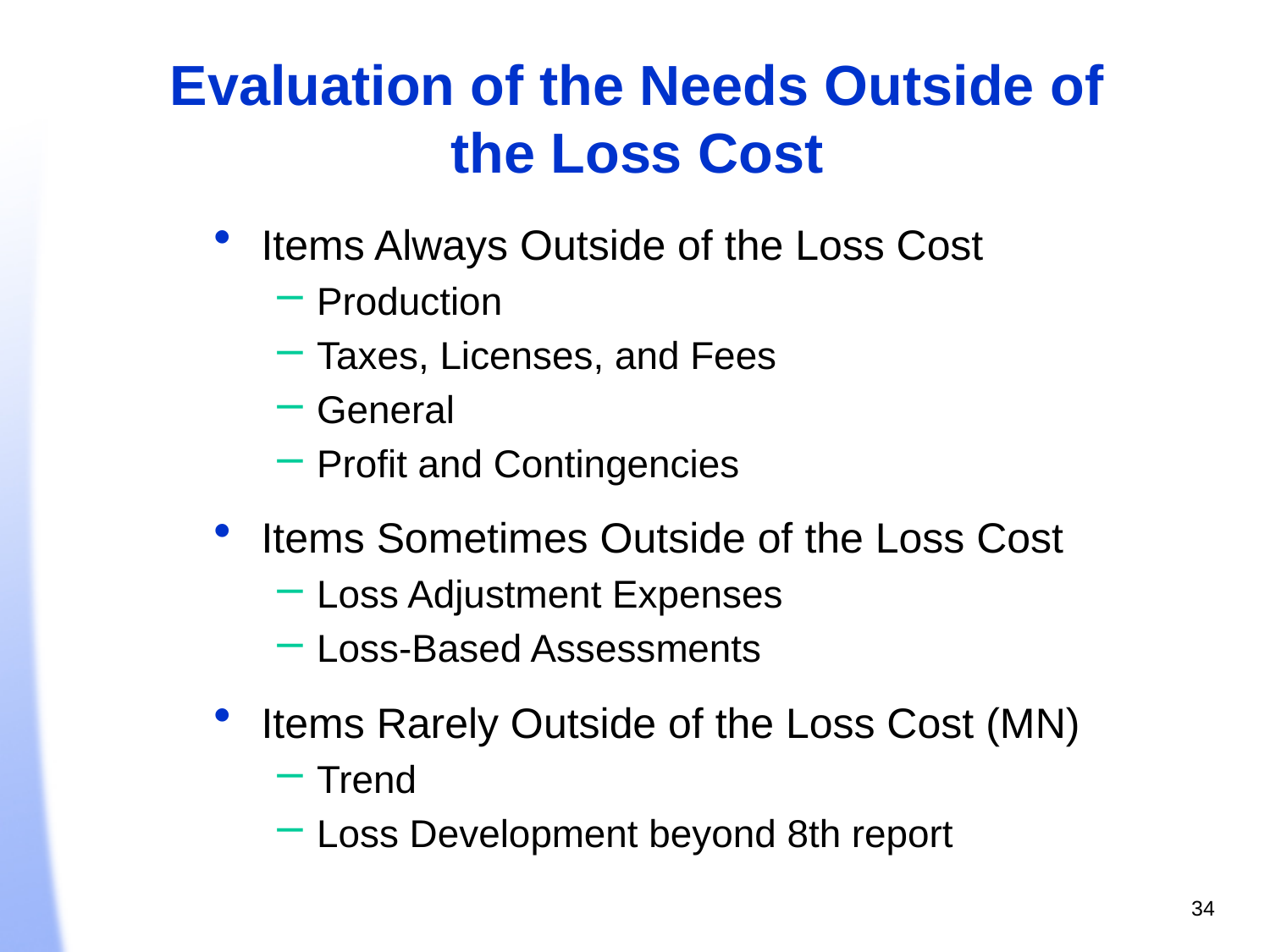

Evaluation of the Needs Outside of the Loss Cost
Items Always Outside of the Loss Cost
Production
Taxes, Licenses, and Fees
General
Profit and Contingencies
Items Sometimes Outside of the Loss Cost
Loss Adjustment Expenses
Loss-Based Assessments
Items Rarely Outside of the Loss Cost (MN)
Trend
Loss Development beyond 8th report
34